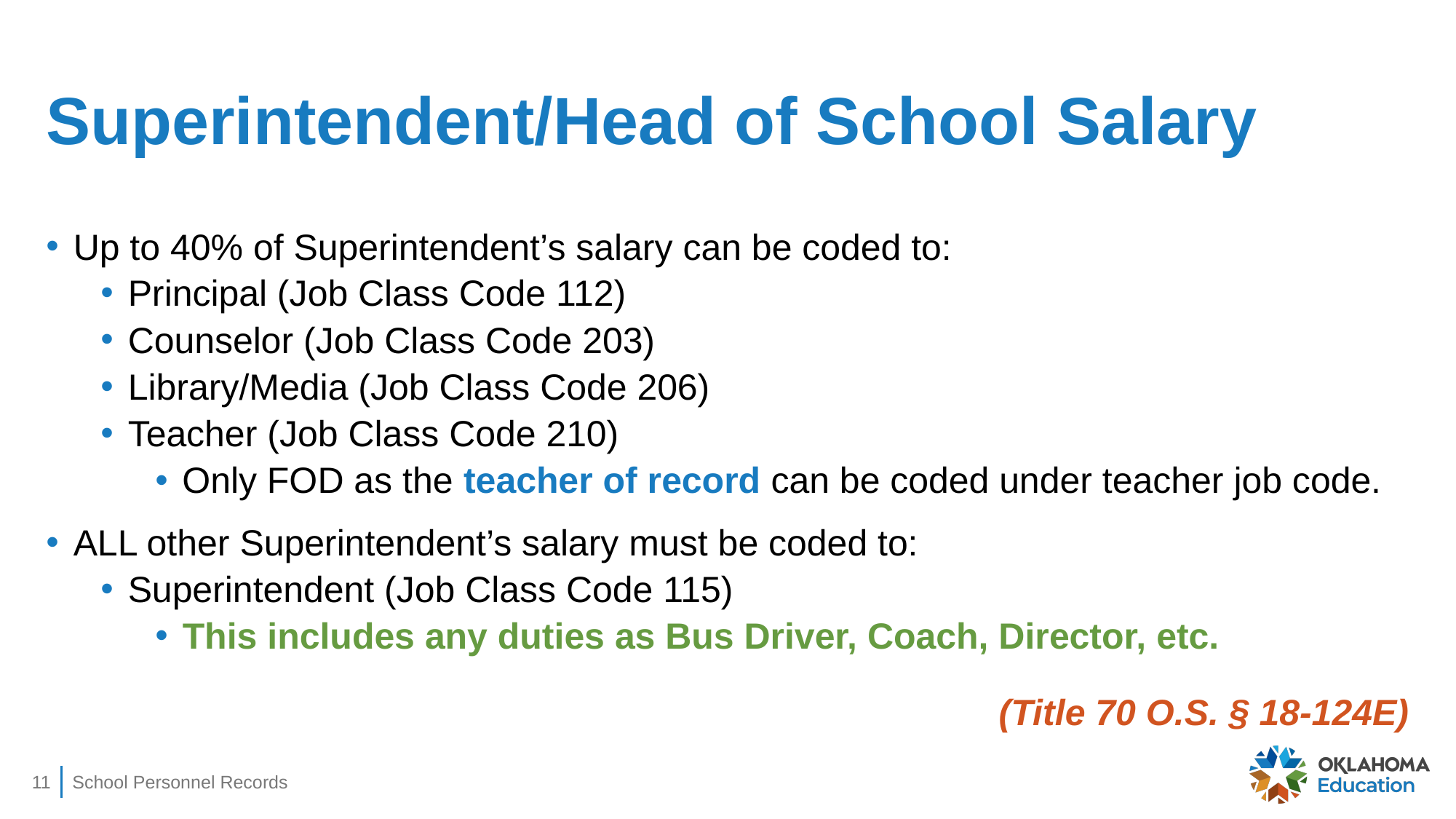

# Superintendent/Head of School Salary
Up to 40% of Superintendent’s salary can be coded to:
Principal (Job Class Code 112)
Counselor (Job Class Code 203)
Library/Media (Job Class Code 206)
Teacher (Job Class Code 210)
Only FOD as the teacher of record can be coded under teacher job code.
ALL other Superintendent’s salary must be coded to:
Superintendent (Job Class Code 115)
This includes any duties as Bus Driver, Coach, Director, etc.

(Title 70 O.S. § 18-124E)
11
School Personnel Records